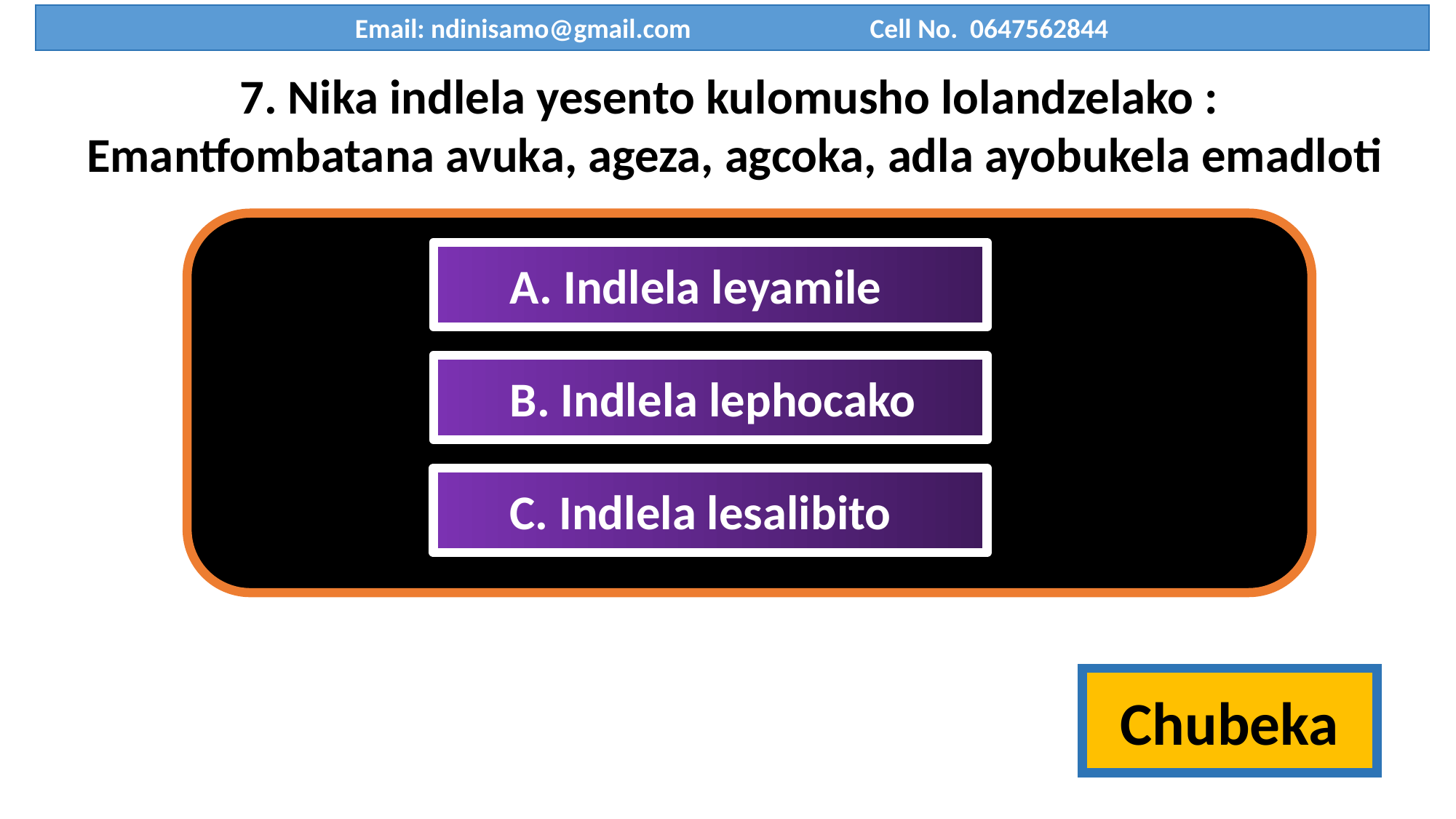

Email: ndinisamo@gmail.com                             Cell No.  0647562844
7. Nika indlela yesento kulomusho lolandzelako :
 Emantfombatana avuka, ageza, agcoka, adla ayobukela emadloti

      A. Indlela leyamile
      B. Indlela lephocako
      C. Indlela lesalibito
Chubeka